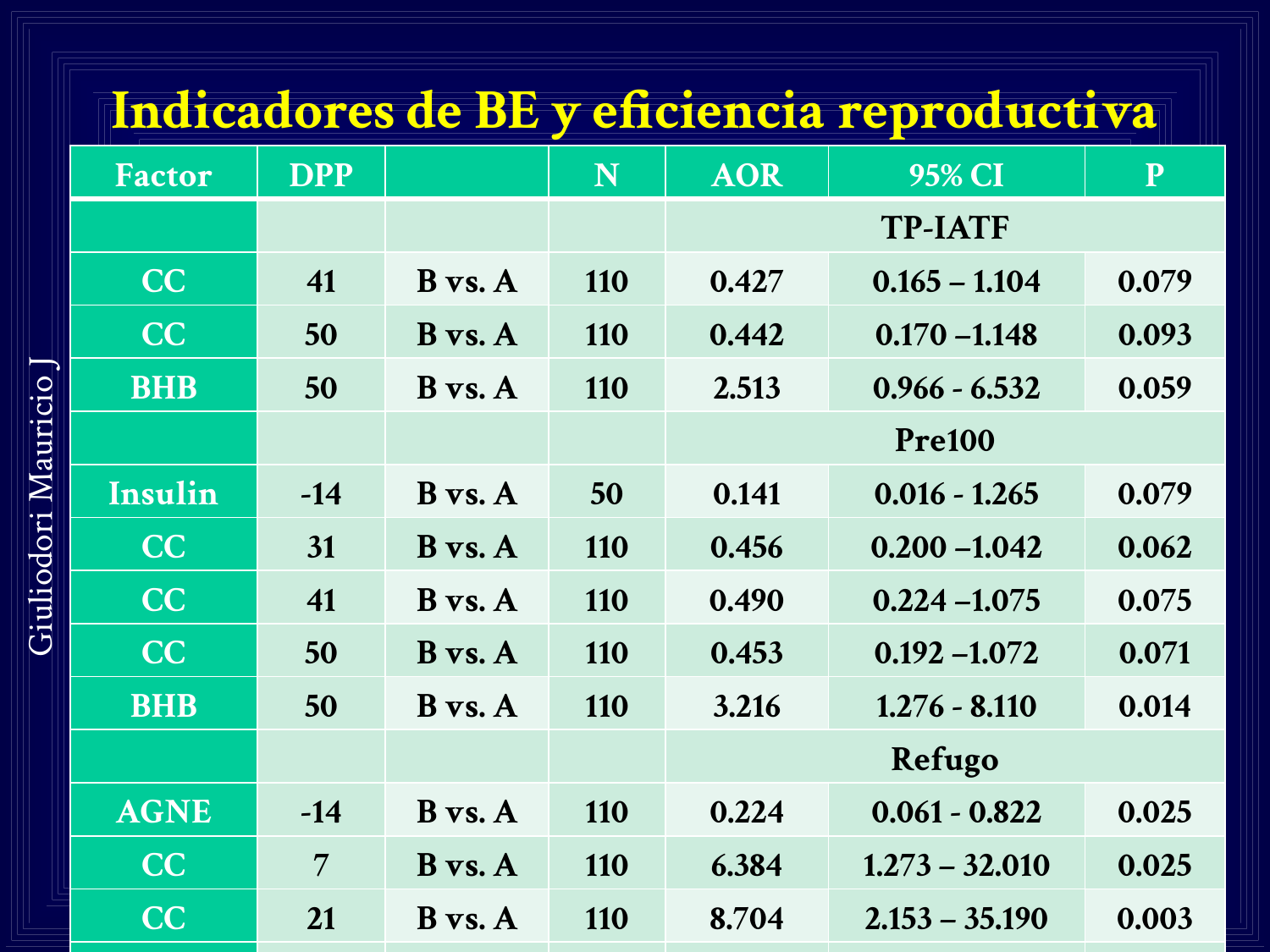

# Indicadores de BE y eficiencia reproductiva
| Factor | DPP |  | N | AOR | 95% CI | P |
| --- | --- | --- | --- | --- | --- | --- |
|  |  |  |  | TP-IATF |  |  |
| CC | 41 | B vs. A | 110 | 0.427 | 0.165 – 1.104 | 0.079 |
| CC | 50 | B vs. A | 110 | 0.442 | 0.170 –1.148 | 0.093 |
| BHB | 50 | B vs. A | 110 | 2.513 | 0.966 - 6.532 | 0.059 |
|  |  |  |  | Pre100 |  |  |
| Insulin | -14 | B vs. A | 50 | 0.141 | 0.016 - 1.265 | 0.079 |
| CC | 31 | B vs. A | 110 | 0.456 | 0.200 –1.042 | 0.062 |
| CC | 41 | B vs. A | 110 | 0.490 | 0.224 –1.075 | 0.075 |
| CC | 50 | B vs. A | 110 | 0.453 | 0.192 –1.072 | 0.071 |
| BHB | 50 | B vs. A | 110 | 3.216 | 1.276 - 8.110 | 0.014 |
|  |  |  |  | Refugo |  |  |
| AGNE | -14 | B vs. A | 110 | 0.224 | 0.061 - 0.822 | 0.025 |
| CC | 7 | B vs. A | 110 | 6.384 | 1.273 – 32.010 | 0.025 |
| CC | 21 | B vs. A | 110 | 8.704 | 2.153 – 35.190 | 0.003 |
| CC | 31 | B vs. A | 110 | 4.118 | 0.887 –19.684 | 0.070 |
Giuliodori Mauricio J